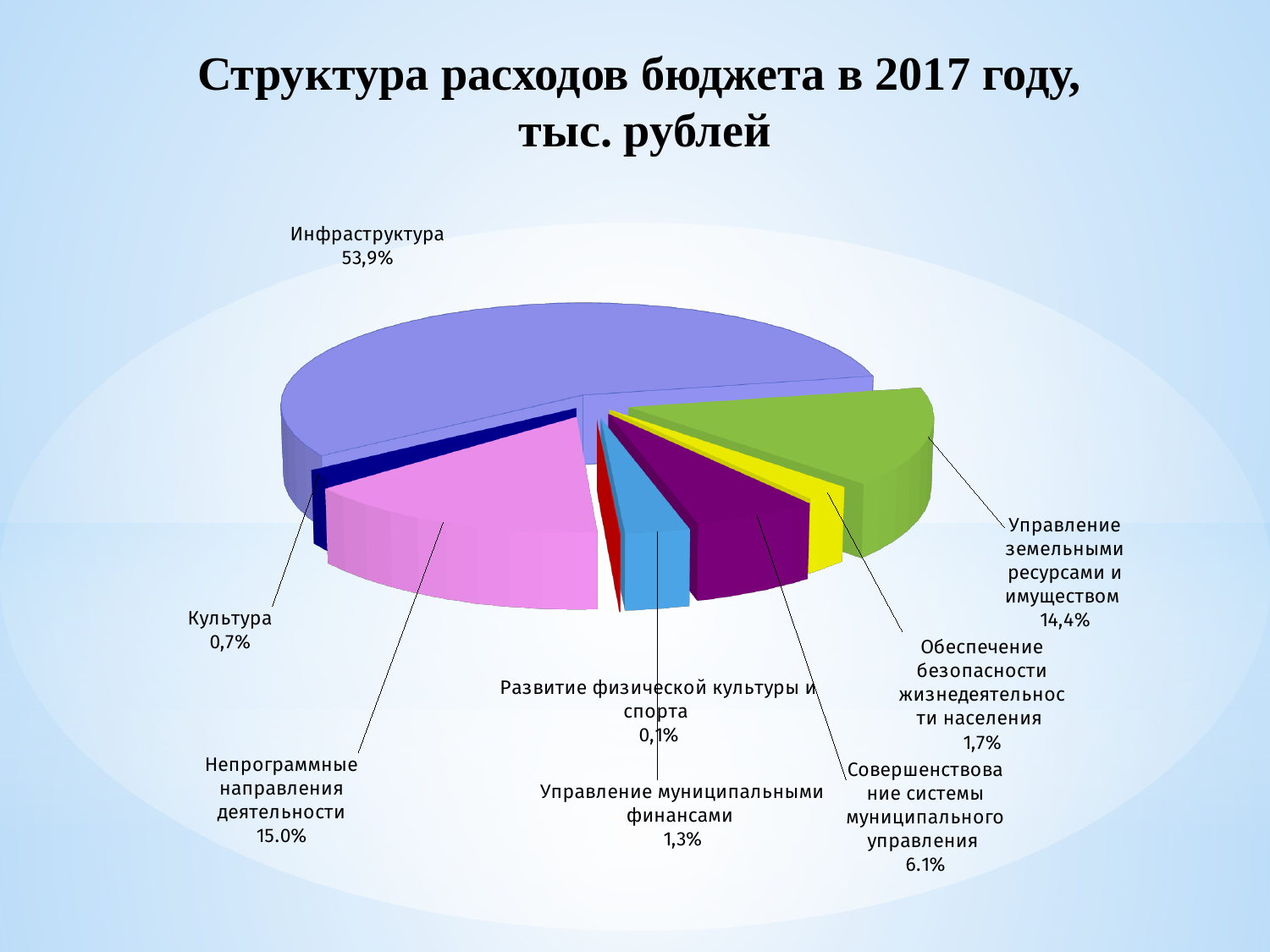

Структура расходов бюджета в 2017 году,
тыс. рублей

[unsupported chart]